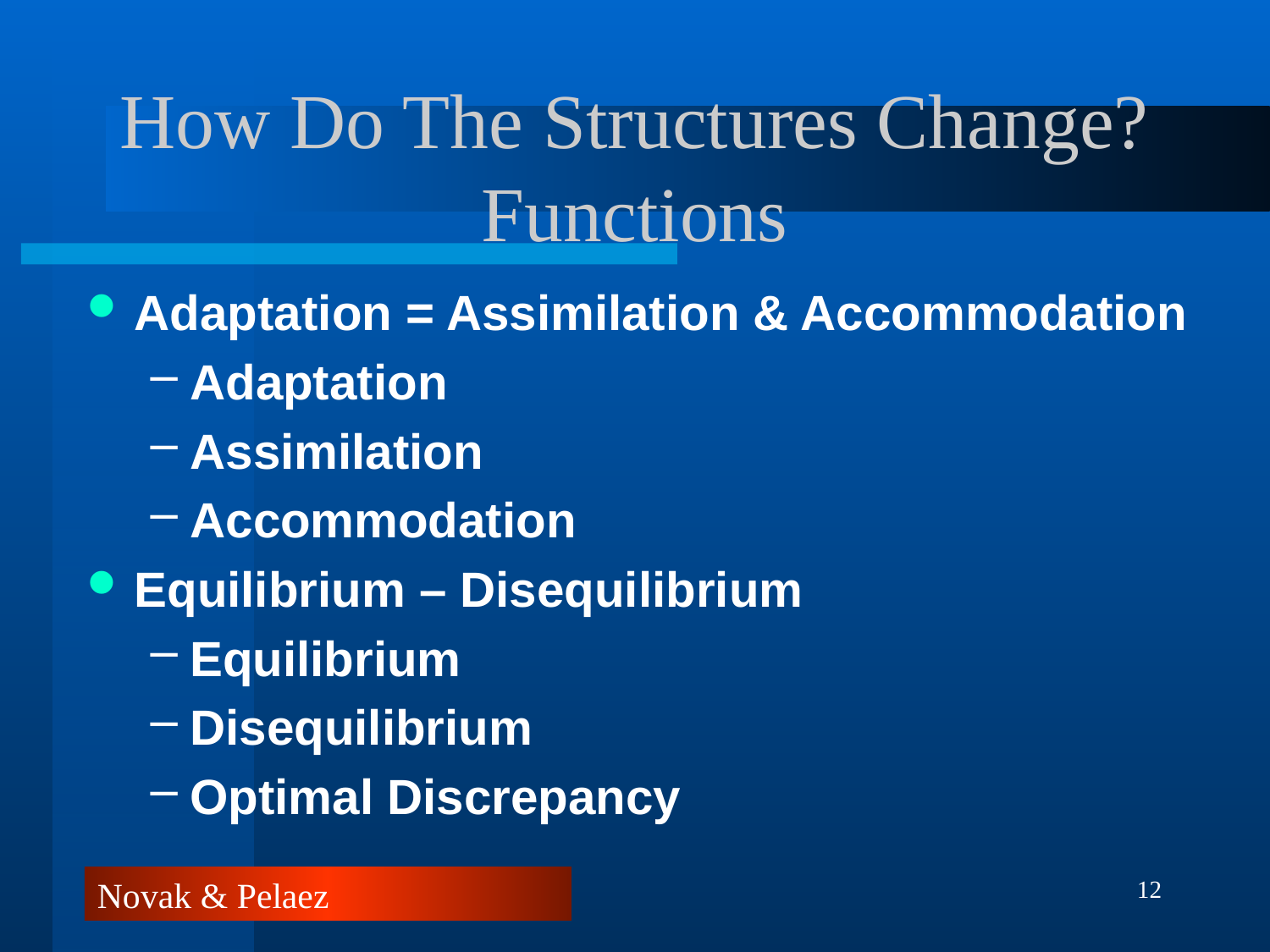

# How Do The Structures Change? Functions
Adaptation = Assimilation & Accommodation
Adaptation
Assimilation
Accommodation
Equilibrium – Disequilibrium
Equilibrium
Disequilibrium
Optimal Discrepancy

12